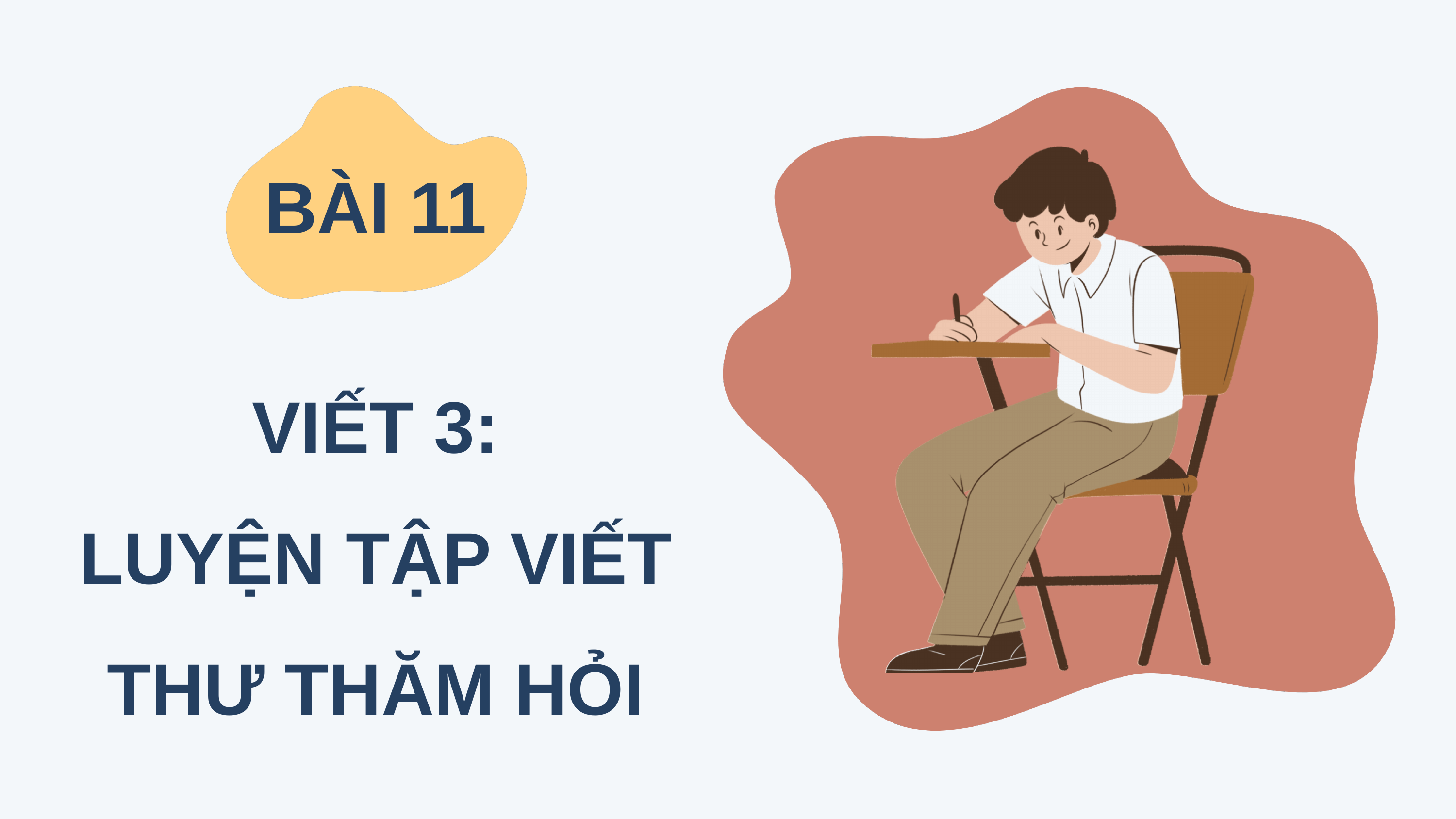

BÀI 11

VIẾT 3:
LUYỆN TẬP VIẾT THƯ THĂM HỎI